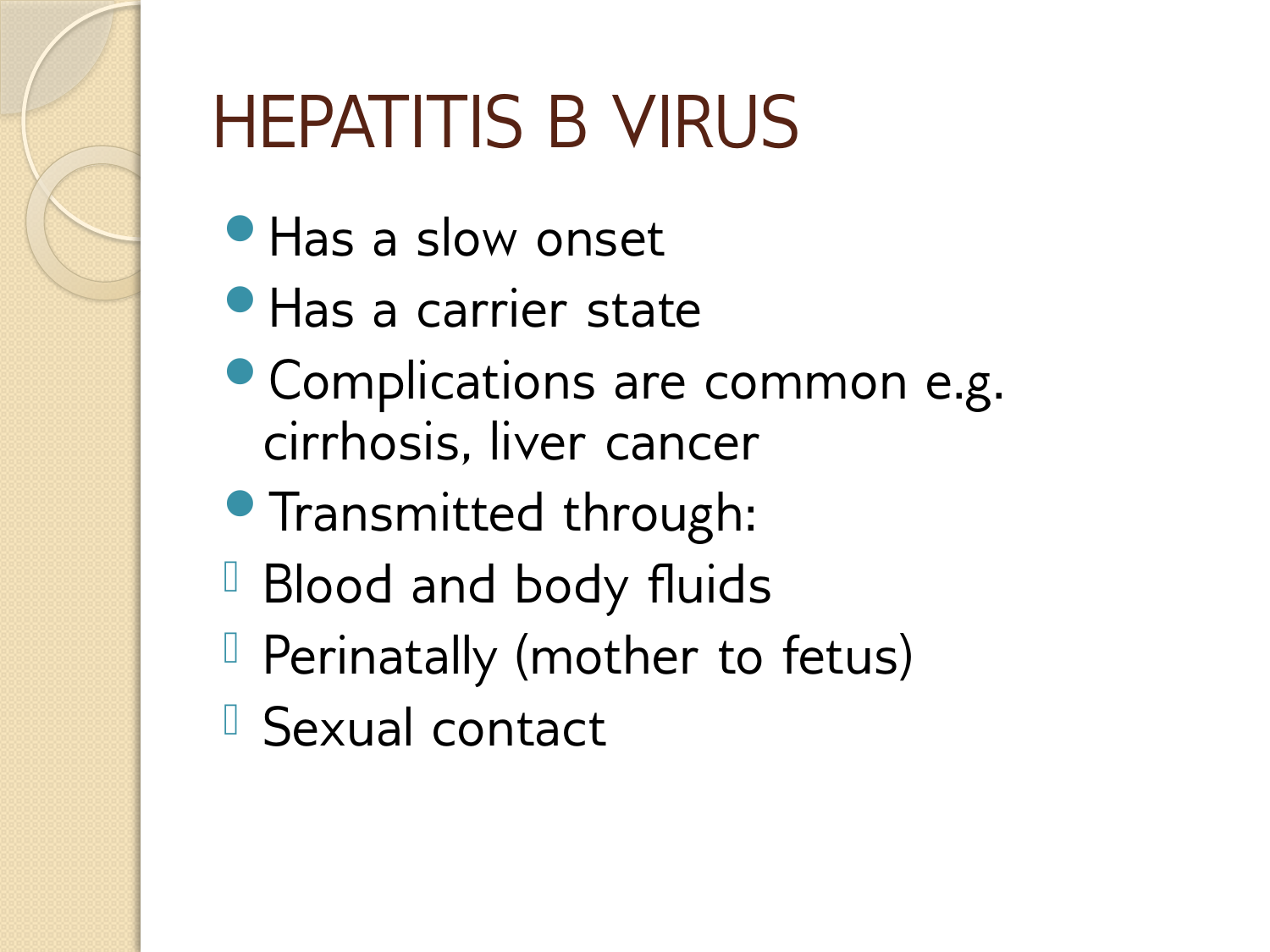

# HEPATITIS B VIRUS
Has a slow onset
Has a carrier state
Complications are common e.g. cirrhosis, liver cancer
Transmitted through:
Blood and body fluids
Perinatally (mother to fetus)
Sexual contact